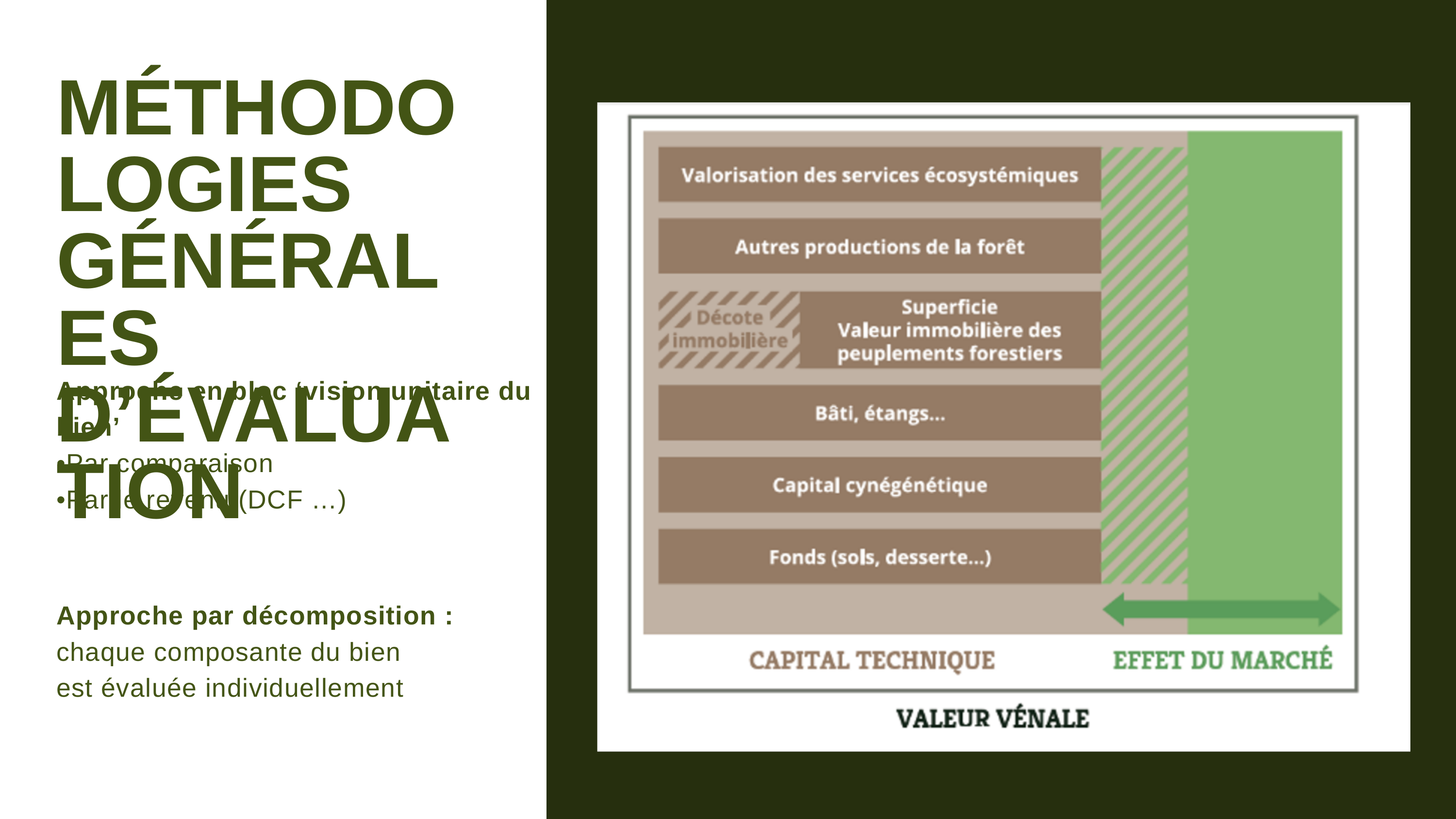

MÉTHODOLOGIES GÉNÉRALES D’ÉVALUATION

Approche en bloc ‘vision unitaire du bien’
•Par comparaison
•Par le revenu (DCF …)

Approche par décomposition :
chaque composante du bien
est évaluée individuellement